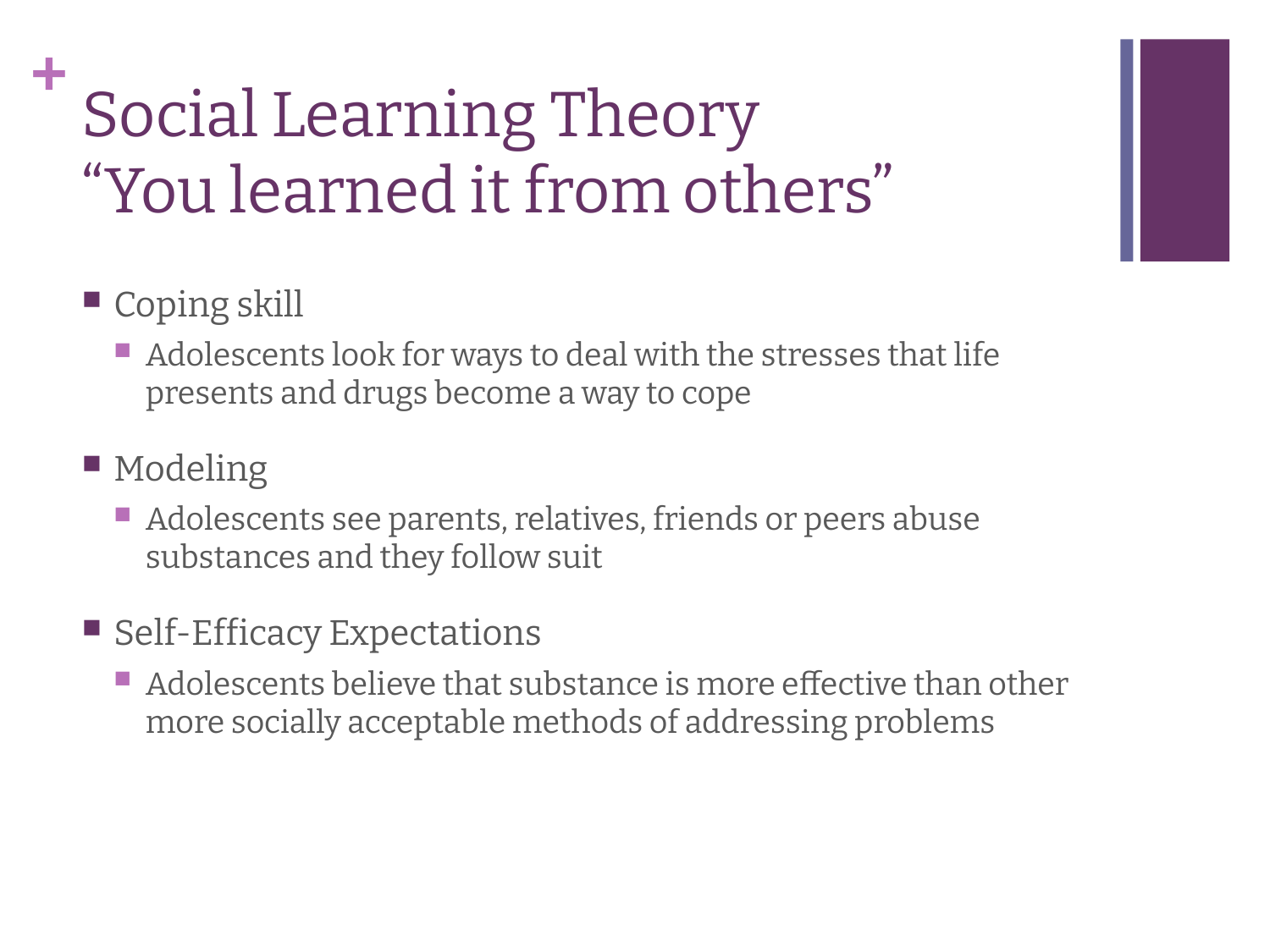

# Social Learning Theory “You learned it from others”
Coping skill
Adolescents look for ways to deal with the stresses that life presents and drugs become a way to cope
Modeling
Adolescents see parents, relatives, friends or peers abuse substances and they follow suit
Self-Efficacy Expectations
Adolescents believe that substance is more effective than other more socially acceptable methods of addressing problems